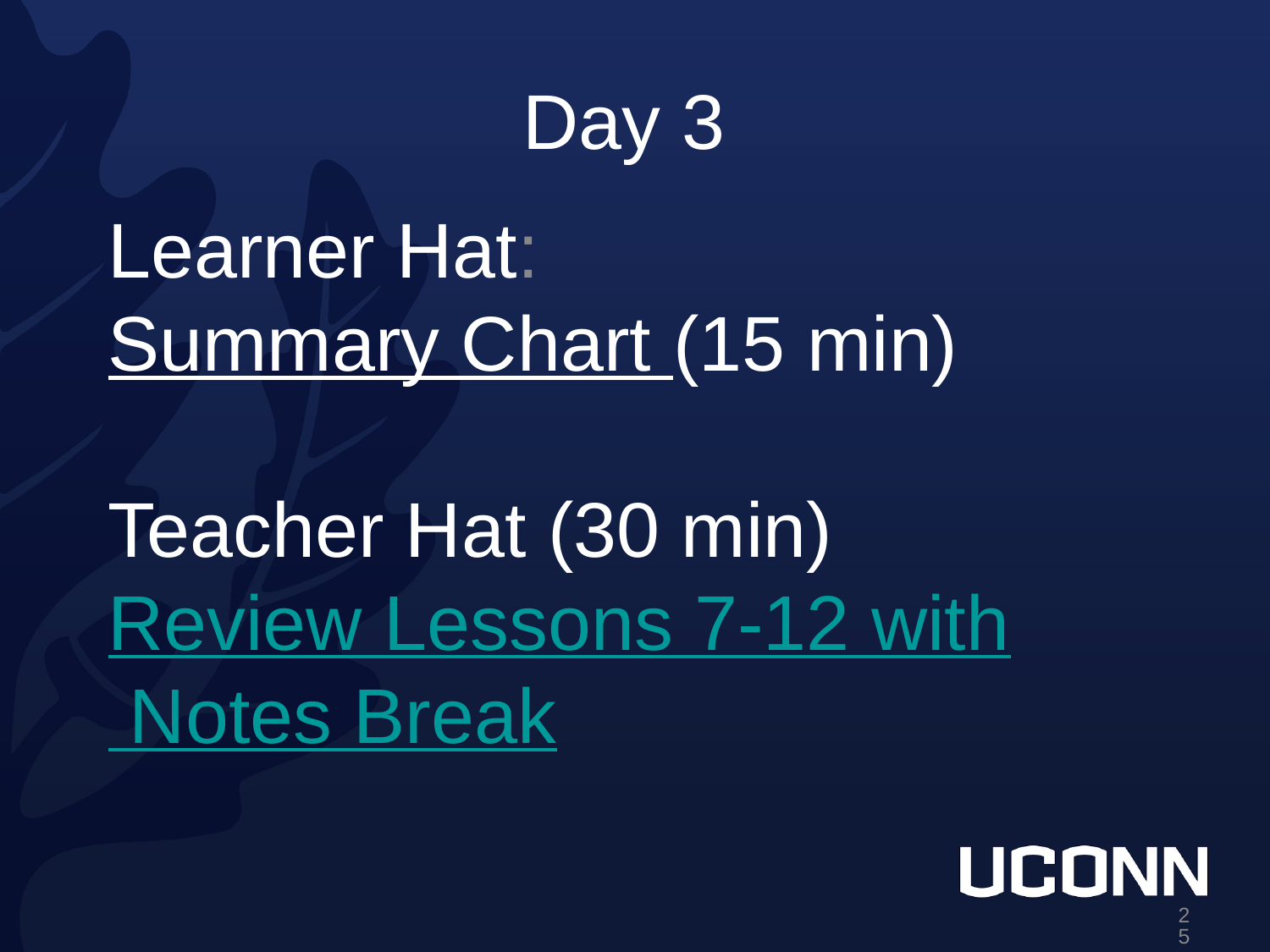

# Day 3
Learner Hat:
Summary Chart (15 min)

Teacher Hat (30 min)
Review Lessons 7-12 with Notes Break

25